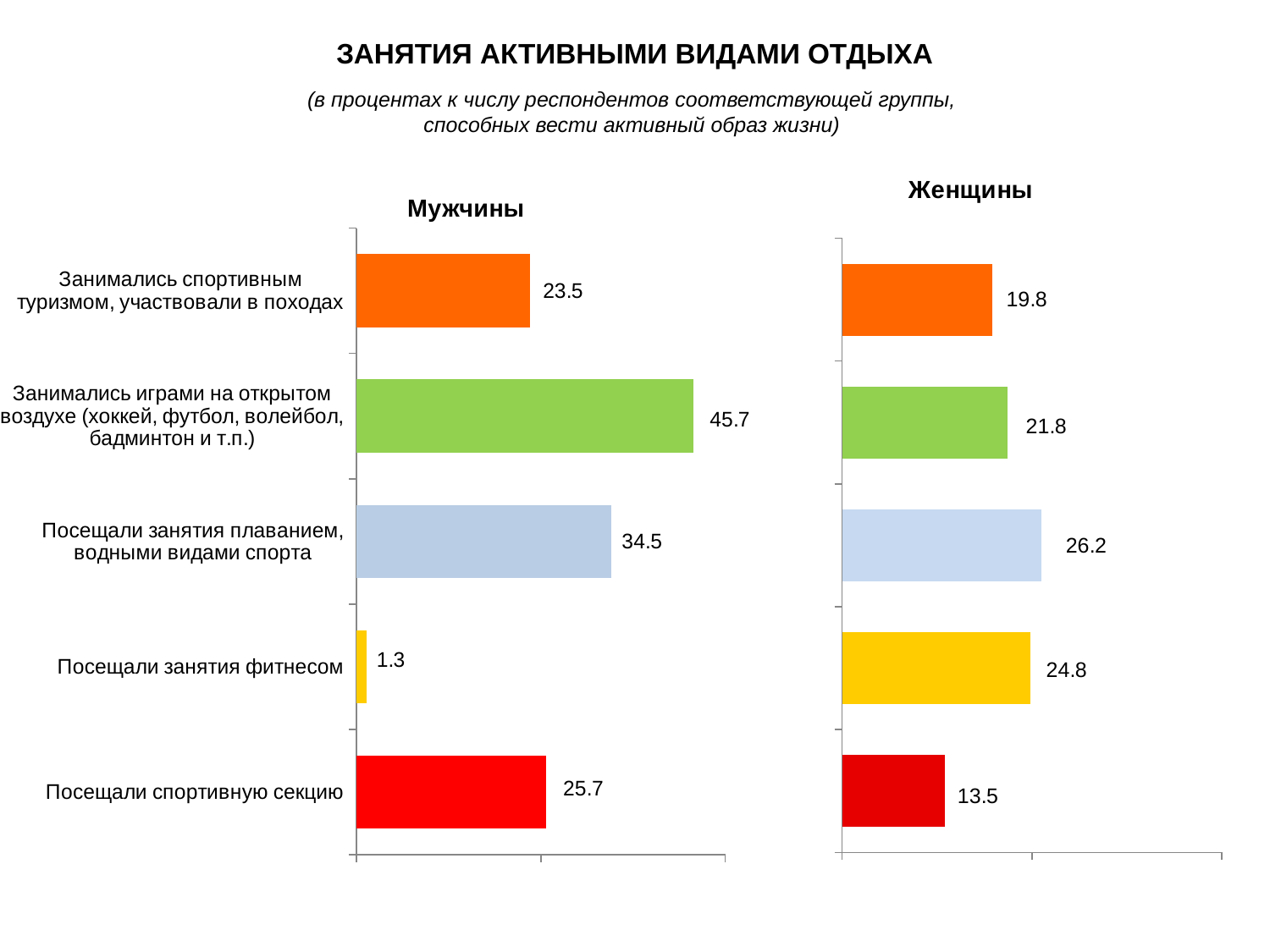

ЗАНЯТИЯ АКТИВНЫМИ ВИДАМИ ОТДЫХА

(в процентах к числу респондентов соответствующей группы,
способных вести активный образ жизни)

### Chart:       Женщины

| Category | Ряд 1 |
|---|---|
| посещали спортивную секцию | 13.488 |
| посещали занятия фитнесом | 24.7988 |
| посещали занятия плаванием, водными видами спорта | 26.217199999999988 |
| занимались играми на открытом воздухе (хоккей, футбол, волейбол, бадминтон и т.п.) | 21.7554 |
| занимались спортивным туризмом, участвовали в походах | 19.8321 |

### Chart: Мужчины

| Category | Ряд 1 |
|---|---|
| Посещали спортивную секцию | 25.70029999999988 |
| Посещали занятия фитнесом | 1.3178999999999919 |
| Посещали занятия плаванием, водными видами спорта | 34.52410000000001 |
| Занимались играми на открытом воздухе (хоккей, футбол, волейбол, бадминтон и т.п.) | 45.69320000000001 |
| Занимались спортивным туризмом, участвовали в походах | 23.491599999999874 |